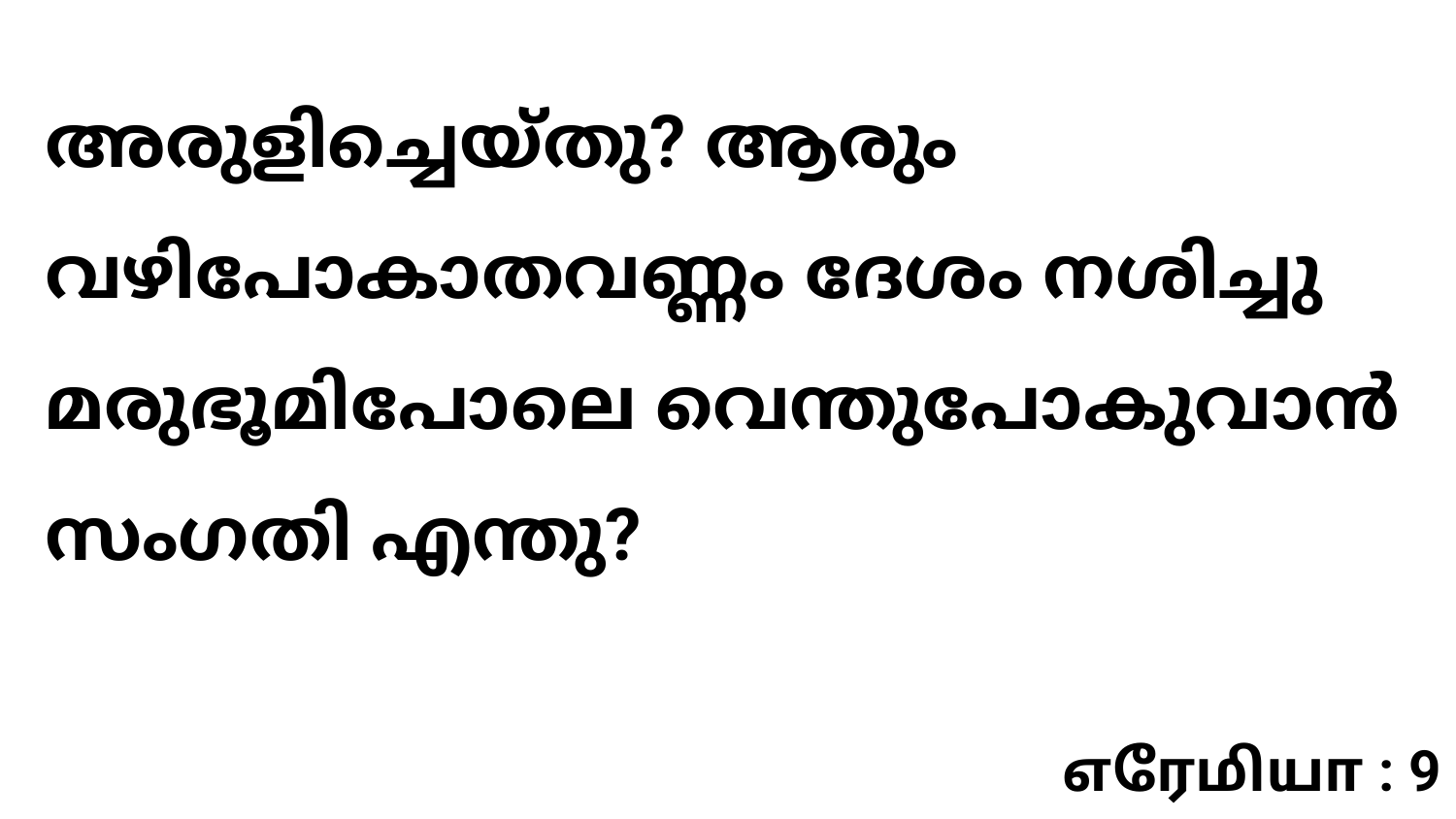

അരുളിച്ചെയ്തു? ആരും വഴിപോകാതവണ്ണം ദേശം നശിച്ചു മരുഭൂമിപോലെ വെന്തുപോകുവാൻ സംഗതി എന്തു?
எரேமியா : 9